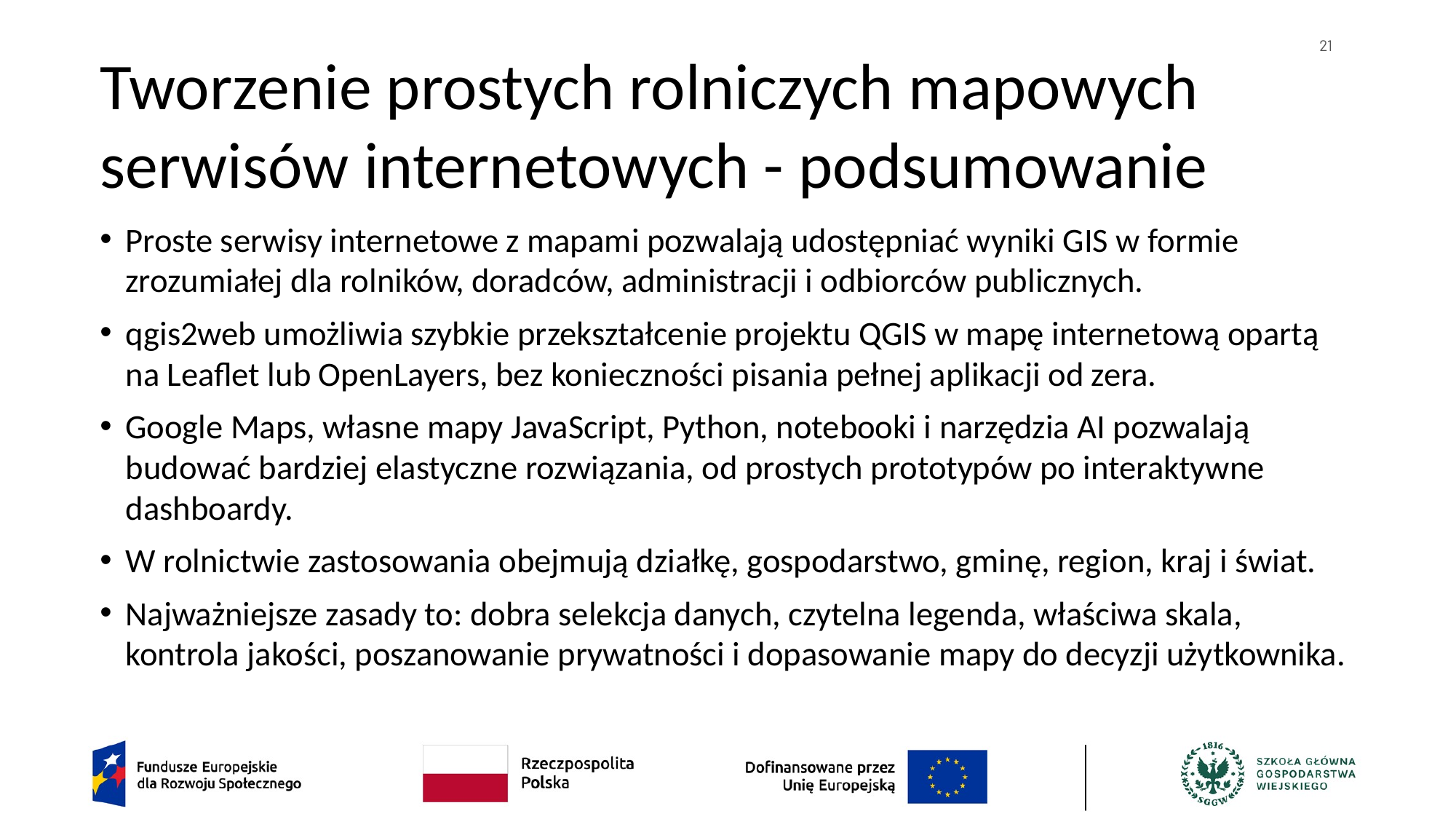

21
# Tworzenie prostych rolniczych mapowych serwisów internetowych - podsumowanie
Proste serwisy internetowe z mapami pozwalają udostępniać wyniki GIS w formie zrozumiałej dla rolników, doradców, administracji i odbiorców publicznych.
qgis2web umożliwia szybkie przekształcenie projektu QGIS w mapę internetową opartą na Leaflet lub OpenLayers, bez konieczności pisania pełnej aplikacji od zera.
Google Maps, własne mapy JavaScript, Python, notebooki i narzędzia AI pozwalają budować bardziej elastyczne rozwiązania, od prostych prototypów po interaktywne dashboardy.
W rolnictwie zastosowania obejmują działkę, gospodarstwo, gminę, region, kraj i świat.
Najważniejsze zasady to: dobra selekcja danych, czytelna legenda, właściwa skala, kontrola jakości, poszanowanie prywatności i dopasowanie mapy do decyzji użytkownika.